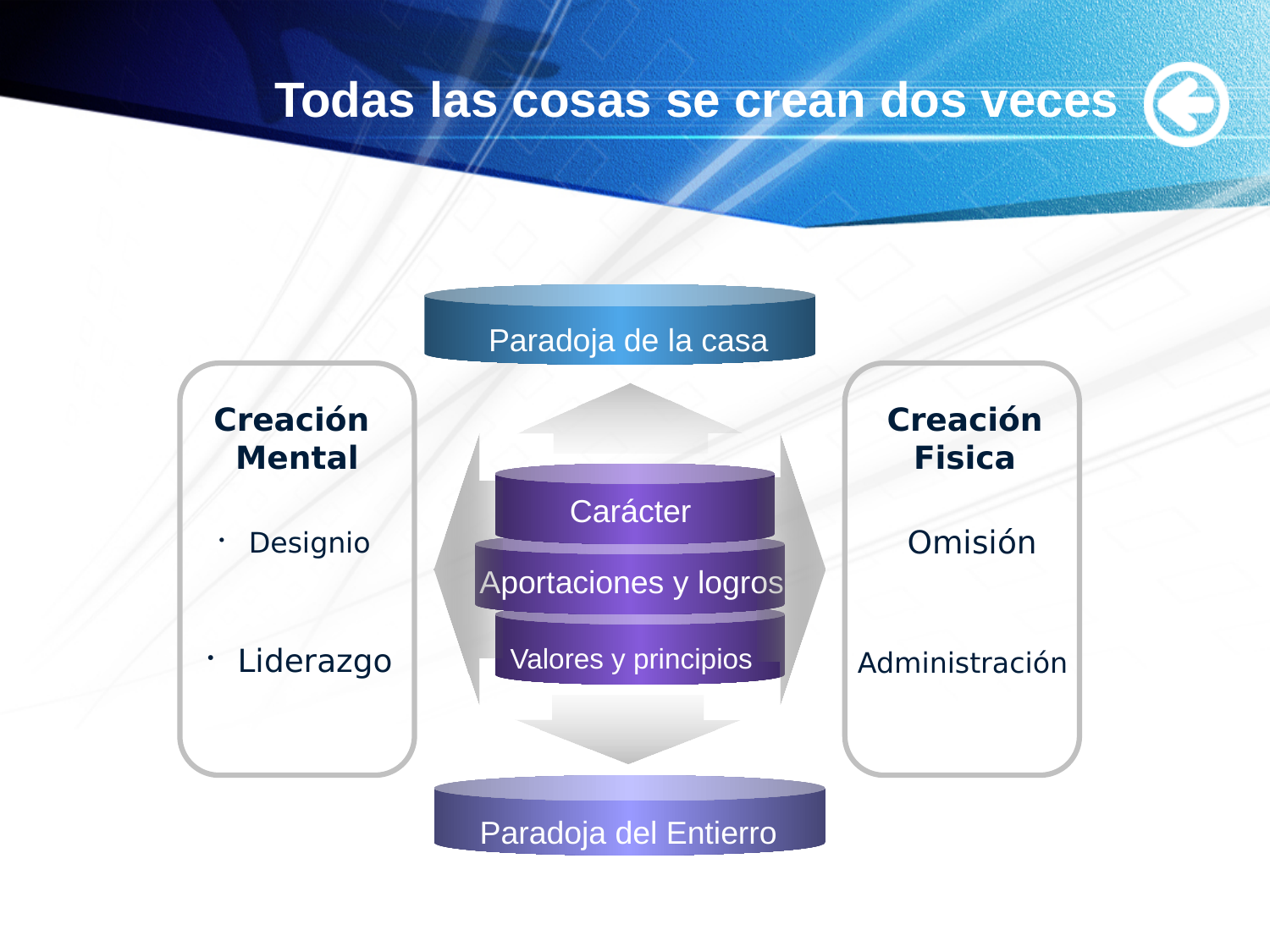

# Todas las cosas se crean dos veces

Paradoja de la casa

Creación
Mental
Creación Fisica

Carácter

Omisión
Designio

Aportaciones y logros

Liderazgo
Valores y principios
Administración

Paradoja del Entierro